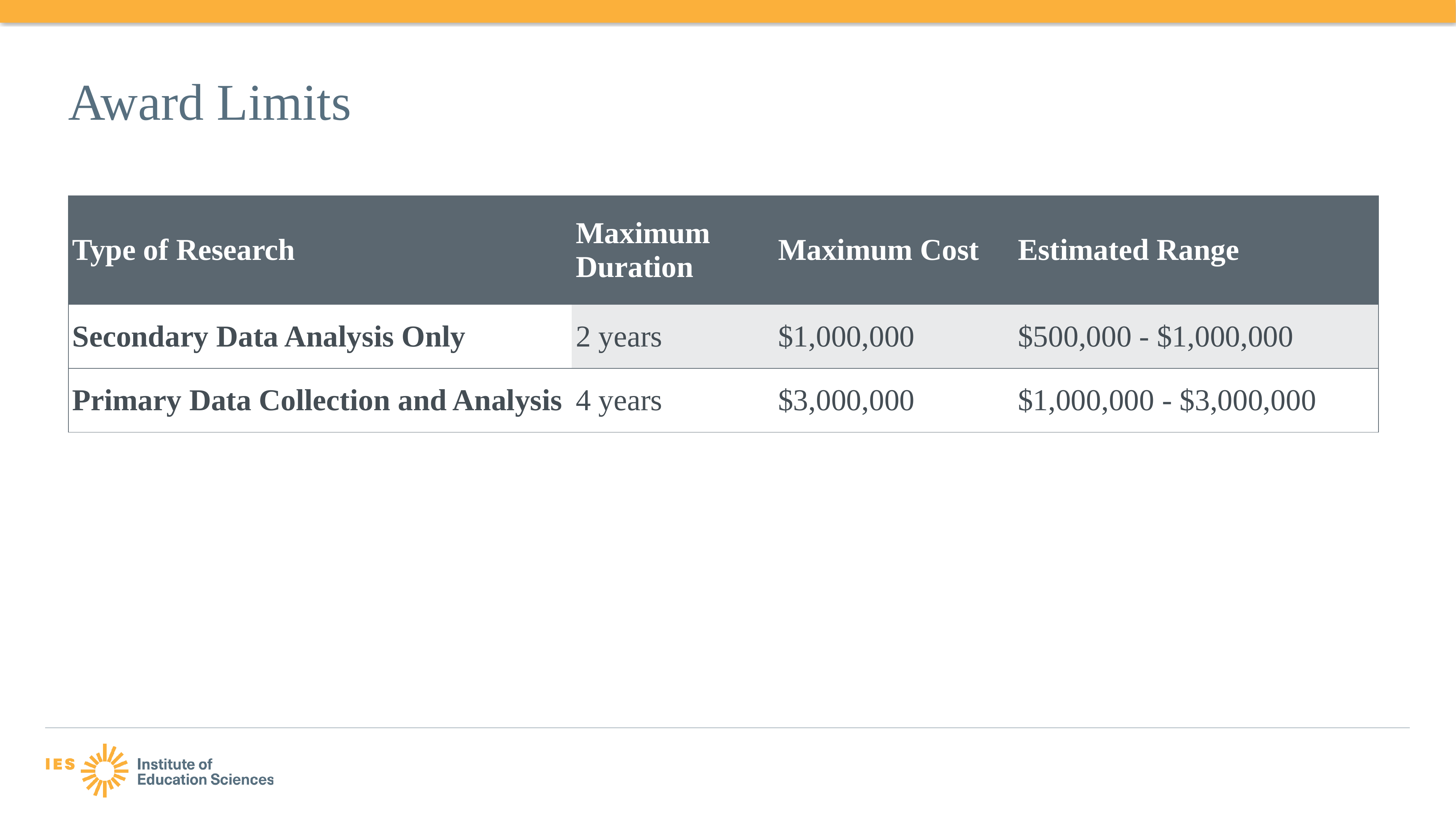

# Award Limits
| Type of Research | Maximum Duration | Maximum Cost | Estimated Range |
| --- | --- | --- | --- |
| Secondary Data Analysis Only | 2 years | $1,000,000 | $500,000 - $1,000,000 |
| Primary Data Collection and Analysis | 4 years | $3,000,000 | $1,000,000 - $3,000,000 |